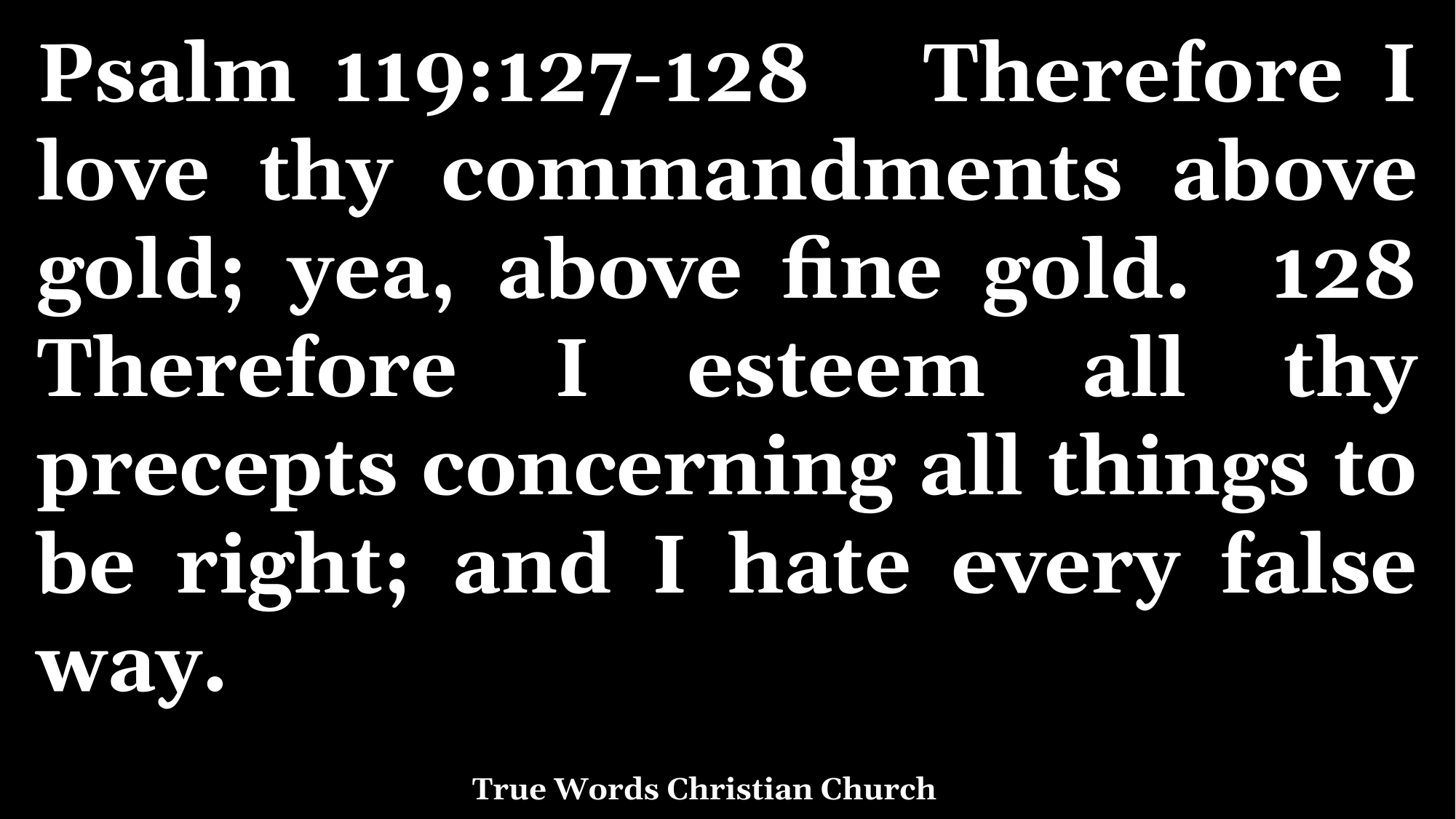

Psalm 119:127-128   Therefore I love thy commandments above gold; yea, above fine gold.  128 Therefore I esteem all thy precepts concerning all things to be right; and I hate every false way.
True Words Christian Church